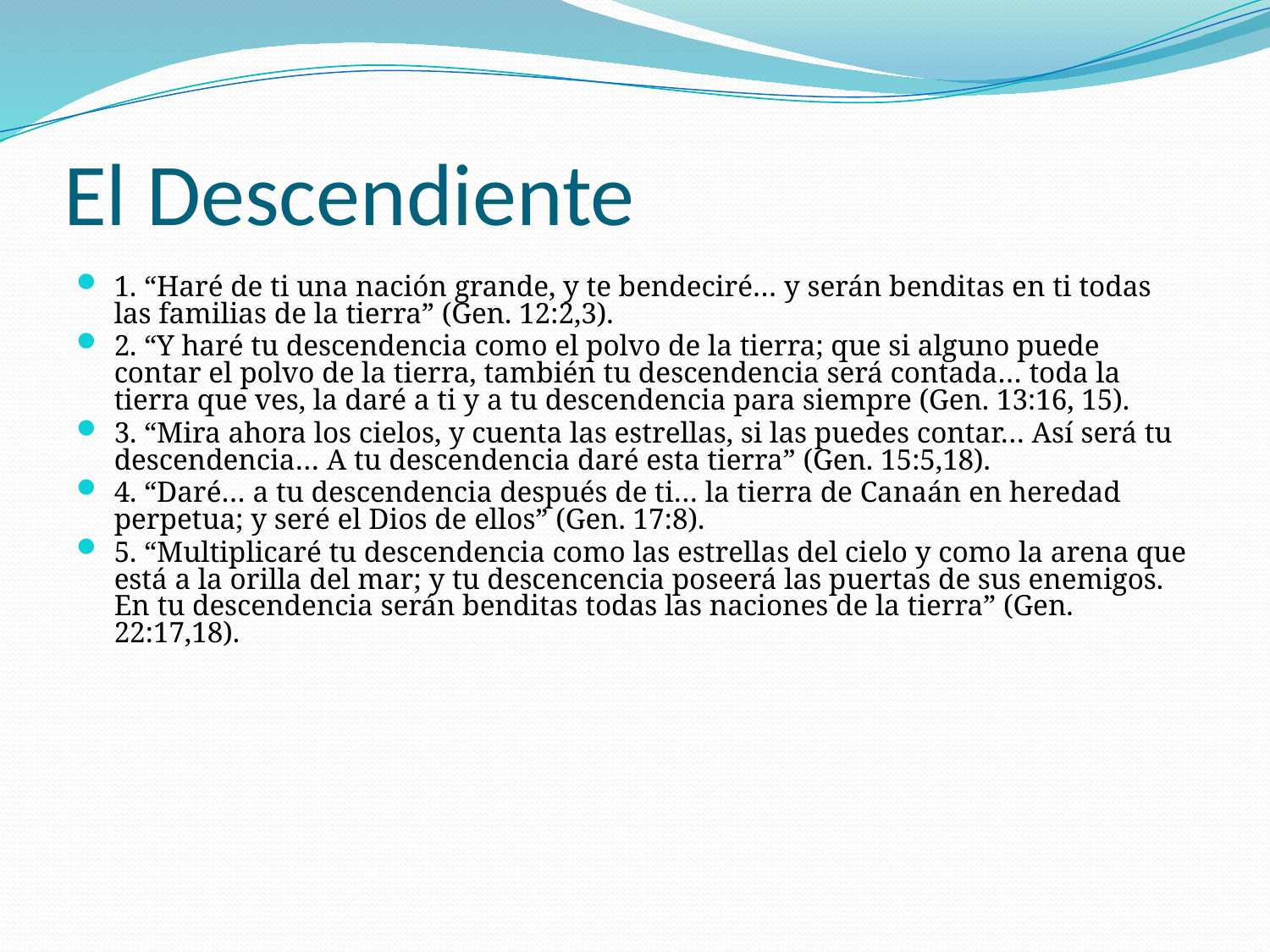

# El Descendiente
1. “Haré de ti una nación grande, y te bendeciré… y serán benditas en ti todas las familias de la tierra” (Gen. 12:2,3).
2. “Y haré tu descendencia como el polvo de la tierra; que si alguno puede contar el polvo de la tierra, también tu descendencia será contada… toda la tierra que ves, la daré a ti y a tu descendencia para siempre (Gen. 13:16, 15).
3. “Mira ahora los cielos, y cuenta las estrellas, si las puedes contar… Así será tu descendencia… A tu descendencia daré esta tierra” (Gen. 15:5,18).
4. “Daré… a tu descendencia después de ti… la tierra de Canaán en heredad perpetua; y seré el Dios de ellos” (Gen. 17:8).
5. “Multiplicaré tu descendencia como las estrellas del cielo y como la arena que está a la orilla del mar; y tu descencencia poseerá las puertas de sus enemigos. En tu descendencia serán benditas todas las naciones de la tierra” (Gen. 22:17,18).